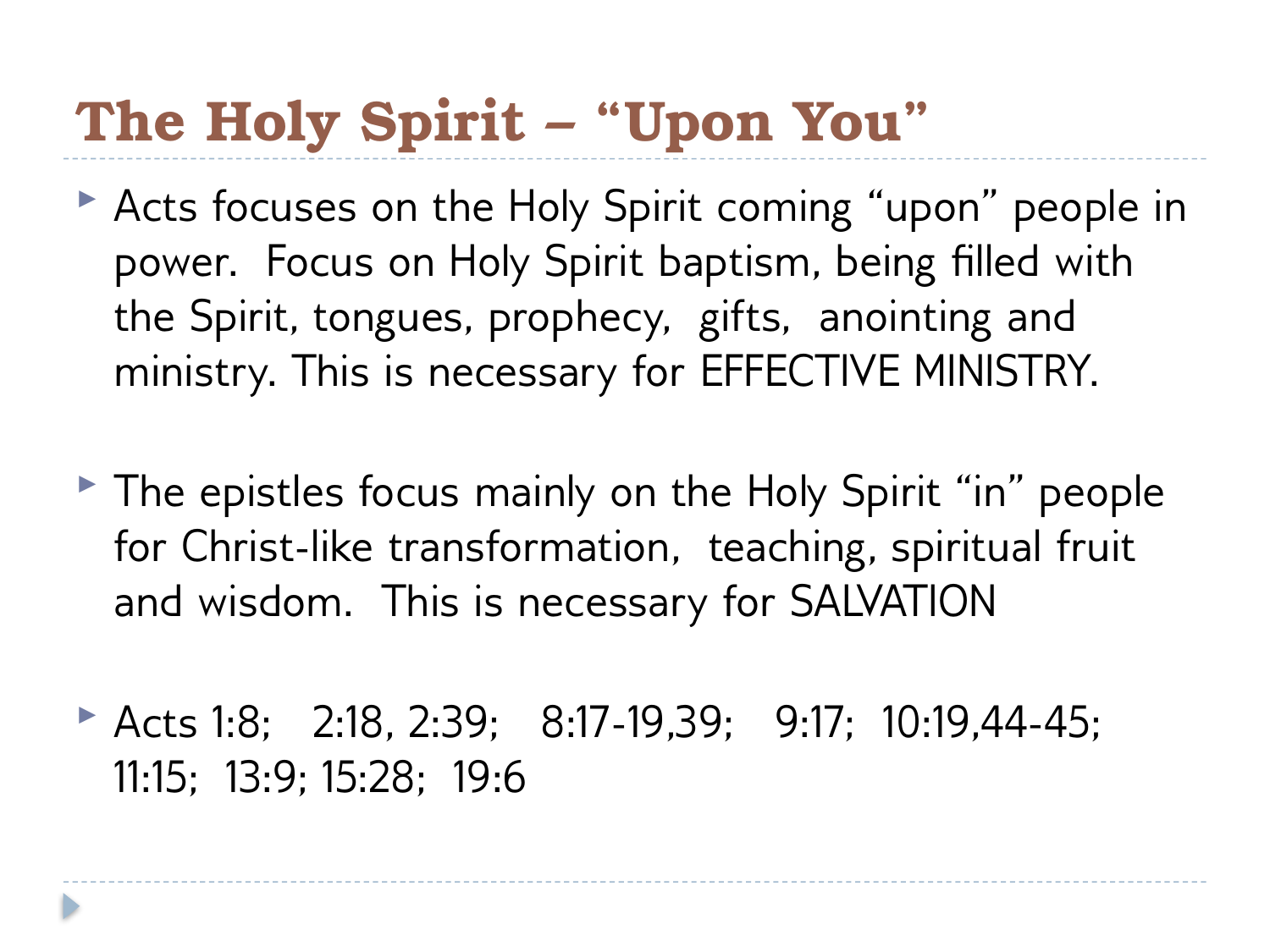

# The Holy Spirit – “Upon You”
Acts focuses on the Holy Spirit coming “upon” people in power.  Focus on Holy Spirit baptism, being filled with the Spirit, tongues, prophecy,  gifts,  anointing and ministry. This is necessary for EFFECTIVE MINISTRY.
The epistles focus mainly on the Holy Spirit “in” people for Christ-like transformation,  teaching, spiritual fruit and wisdom.  This is necessary for SALVATION
Acts 1:8;   2:18, 2:39;   8:17-19,39;   9:17;  10:19,44-45;
11:15;  13:9; 15:28;  19:6